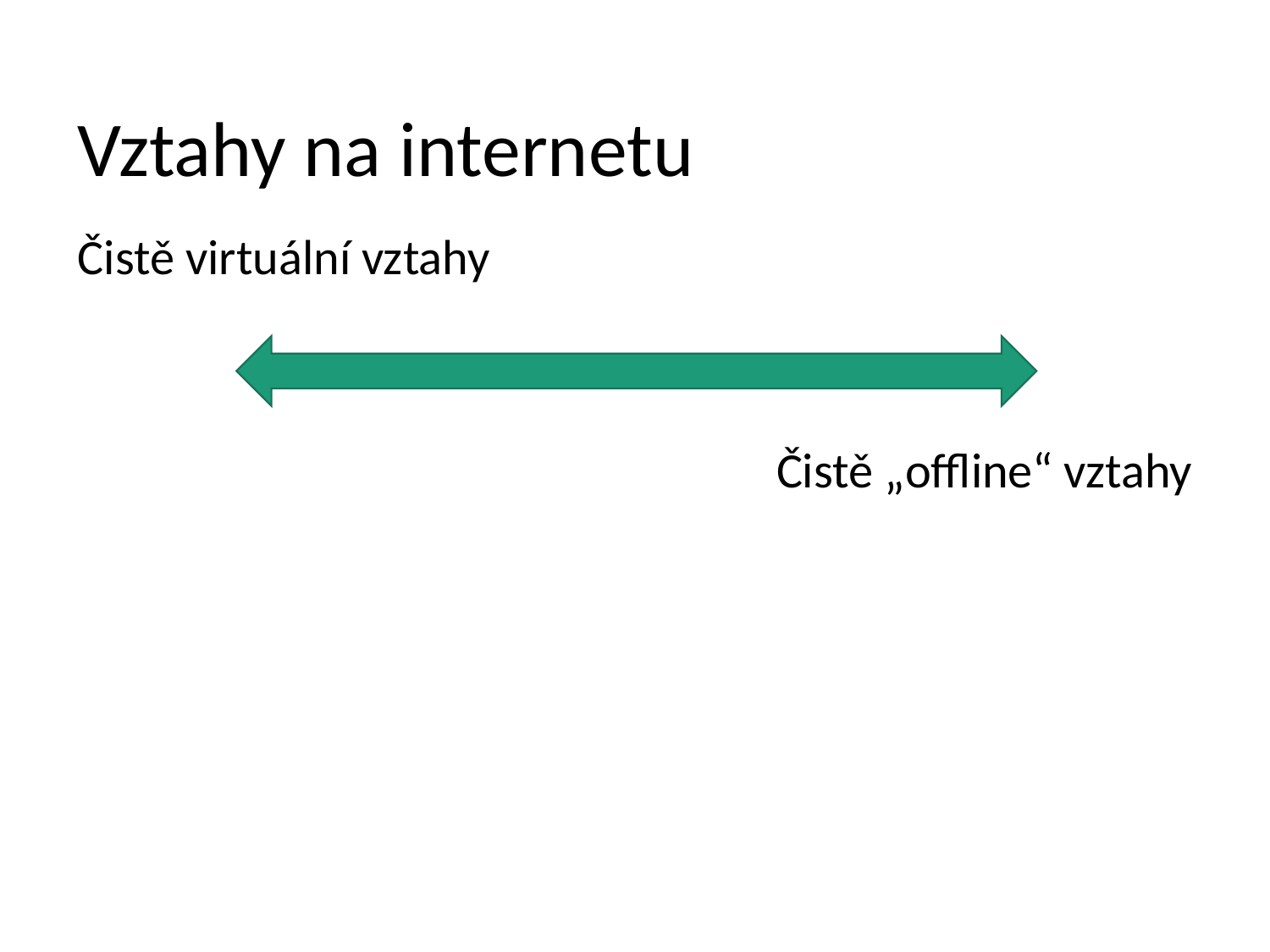

# Vztahy na internetu
Čistě virtuální vztahy

				                 Čistě „offline“ vztahy